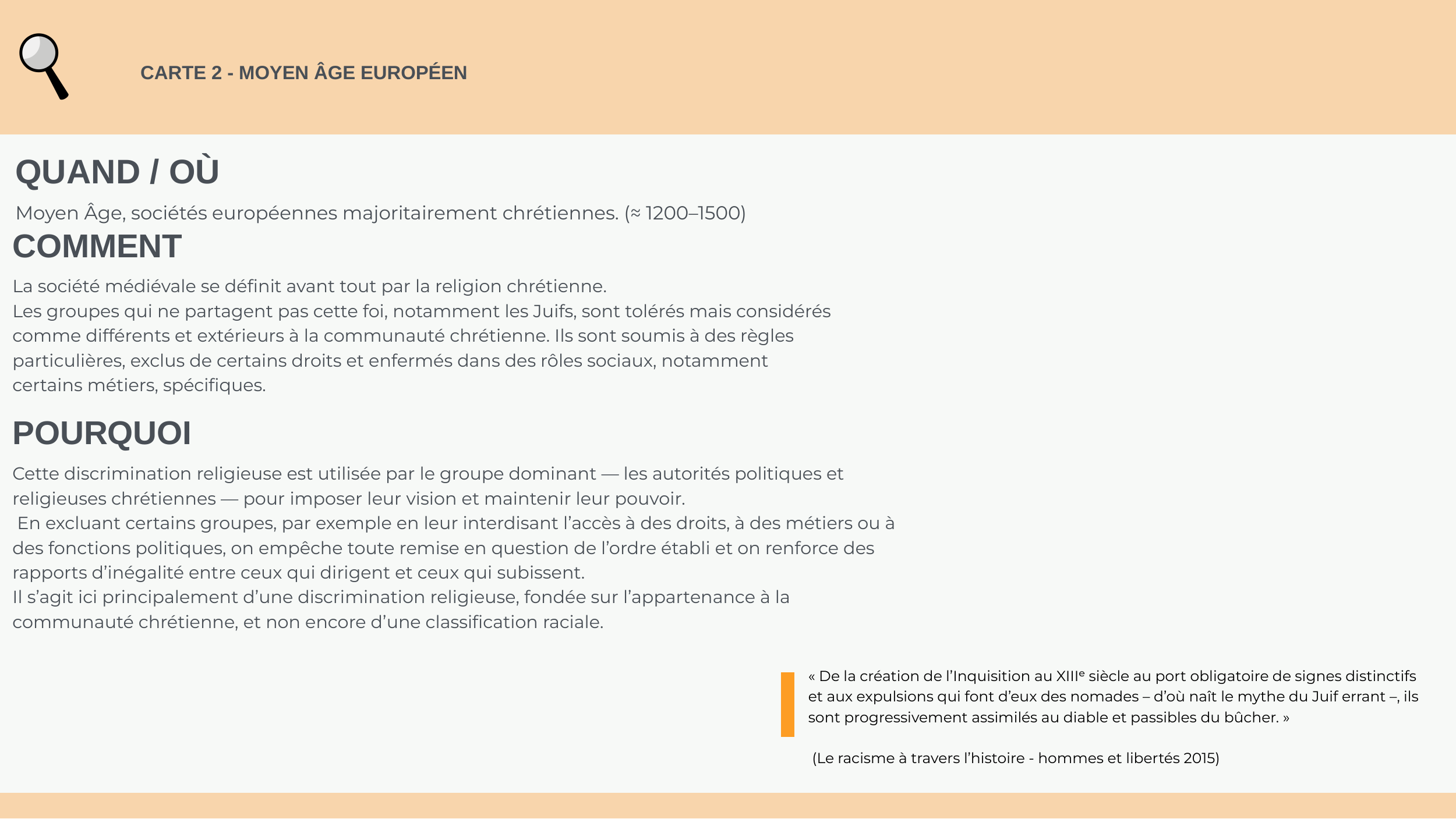

CARTE 2 - MOYEN ÂGE EUROPÉEN
QUAND / OÙ
Moyen Âge, sociétés européennes majoritairement chrétiennes. (≈ 1200–1500)
COMMENT
La société médiévale se définit avant tout par la religion chrétienne.
Les groupes qui ne partagent pas cette foi, notamment les Juifs, sont tolérés mais considérés comme différents et extérieurs à la communauté chrétienne. Ils sont soumis à des règles particulières, exclus de certains droits et enfermés dans des rôles sociaux, notamment certains métiers, spécifiques.

POURQUOI
Cette discrimination religieuse est utilisée par le groupe dominant — les autorités politiques et religieuses chrétiennes — pour imposer leur vision et maintenir leur pouvoir.
 En excluant certains groupes, par exemple en leur interdisant l’accès à des droits, à des métiers ou à des fonctions politiques, on empêche toute remise en question de l’ordre établi et on renforce des rapports d’inégalité entre ceux qui dirigent et ceux qui subissent.
Il s’agit ici principalement d’une discrimination religieuse, fondée sur l’appartenance à la communauté chrétienne, et non encore d’une classification raciale.

« De la création de l’Inquisition au XIIIᵉ siècle au port obligatoire de signes distinctifs et aux expulsions qui font d’eux des nomades – d’où naît le mythe du Juif errant –, ils sont progressivement assimilés au diable et passibles du bûcher. »

 (Le racisme à travers l’histoire - hommes et libertés 2015)